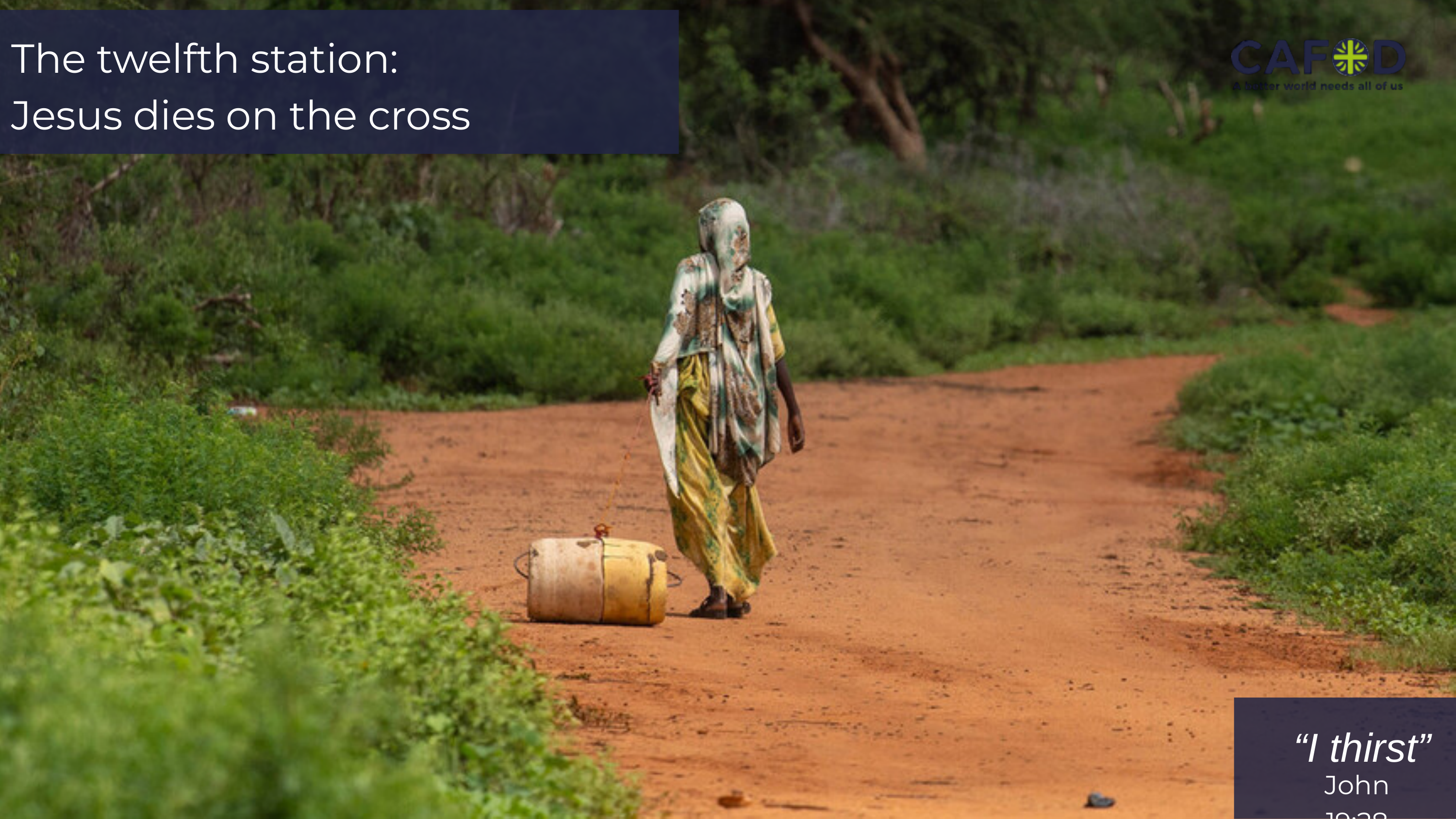

The twelfth station:
Jesus dies on the cross

“I thirst”
John 19:28